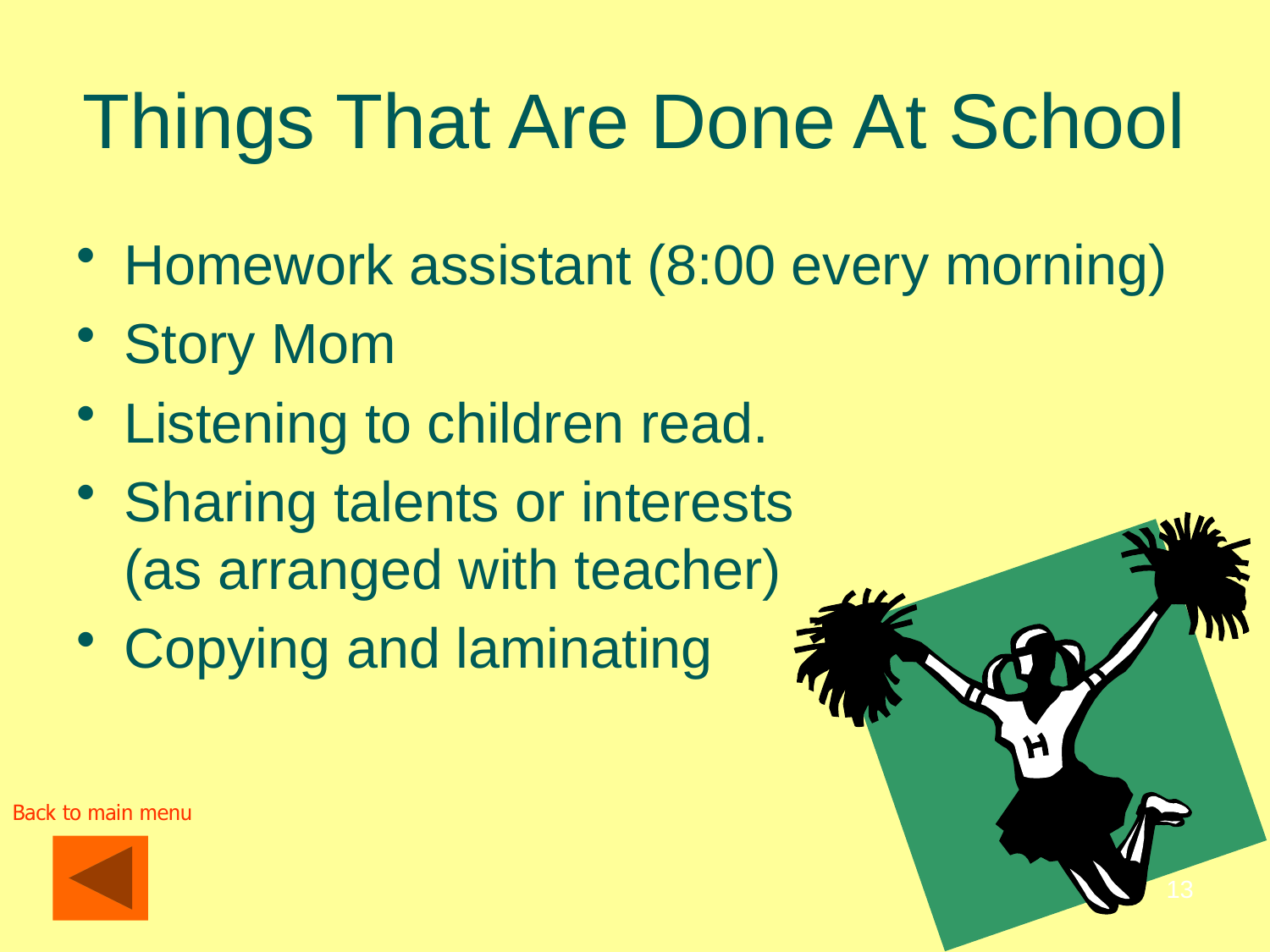

# Things That Are Done At School
Homework assistant (8:00 every morning)
Story Mom
Listening to children read.
Sharing talents or interests                     (as arranged with teacher)
Copying and laminating

Back to main menu

13